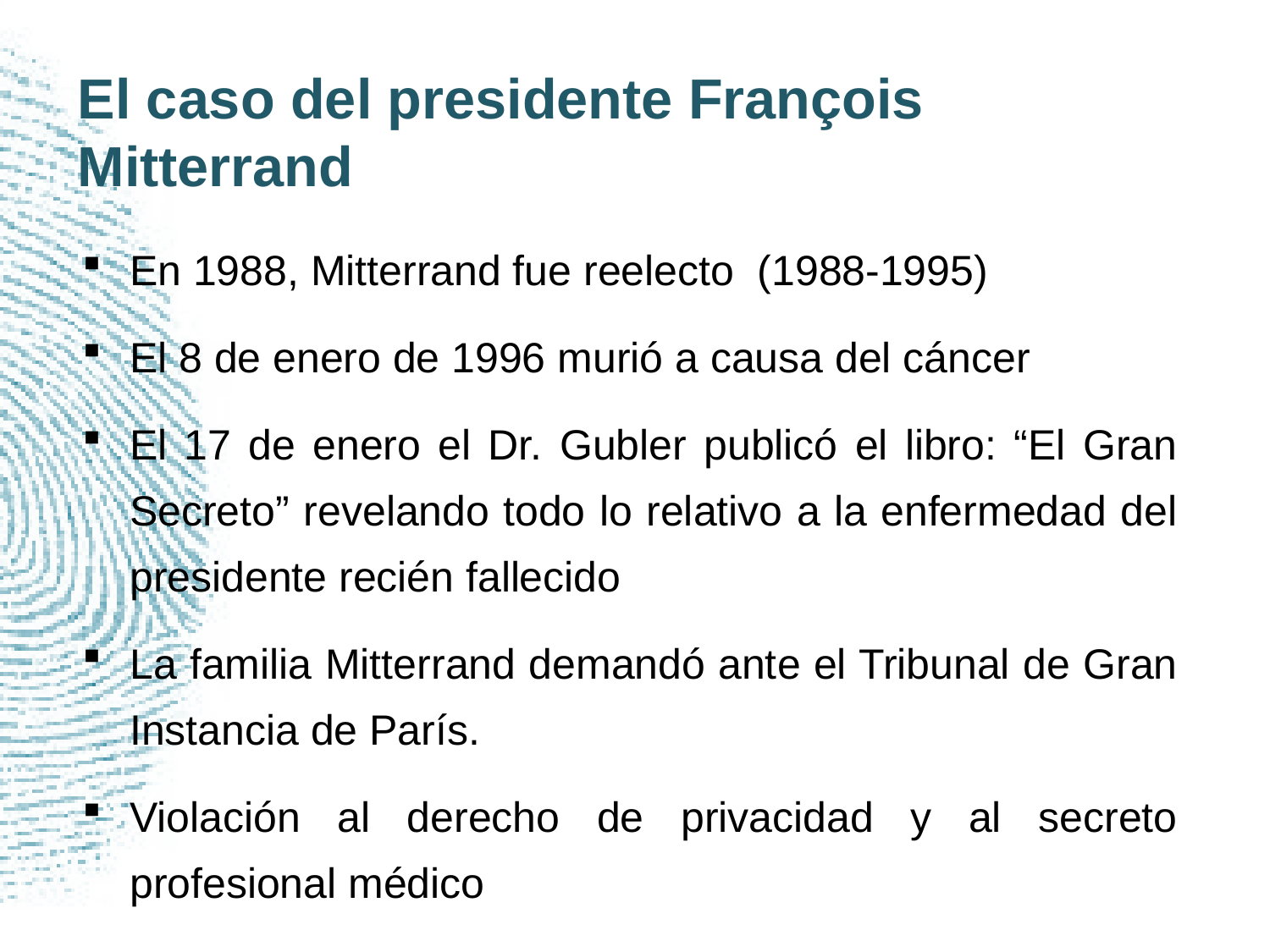

# El caso del presidente François Mitterrand
En 1988, Mitterrand fue reelecto  (1988-1995)
El 8 de enero de 1996 murió a causa del cáncer
El 17 de enero el Dr. Gubler publicó el libro: “El Gran Secreto” revelando todo lo relativo a la enfermedad del presidente recién fallecido
La familia Mitterrand demandó ante el Tribunal de Gran Instancia de París.
Violación al derecho de privacidad y al secreto profesional médico